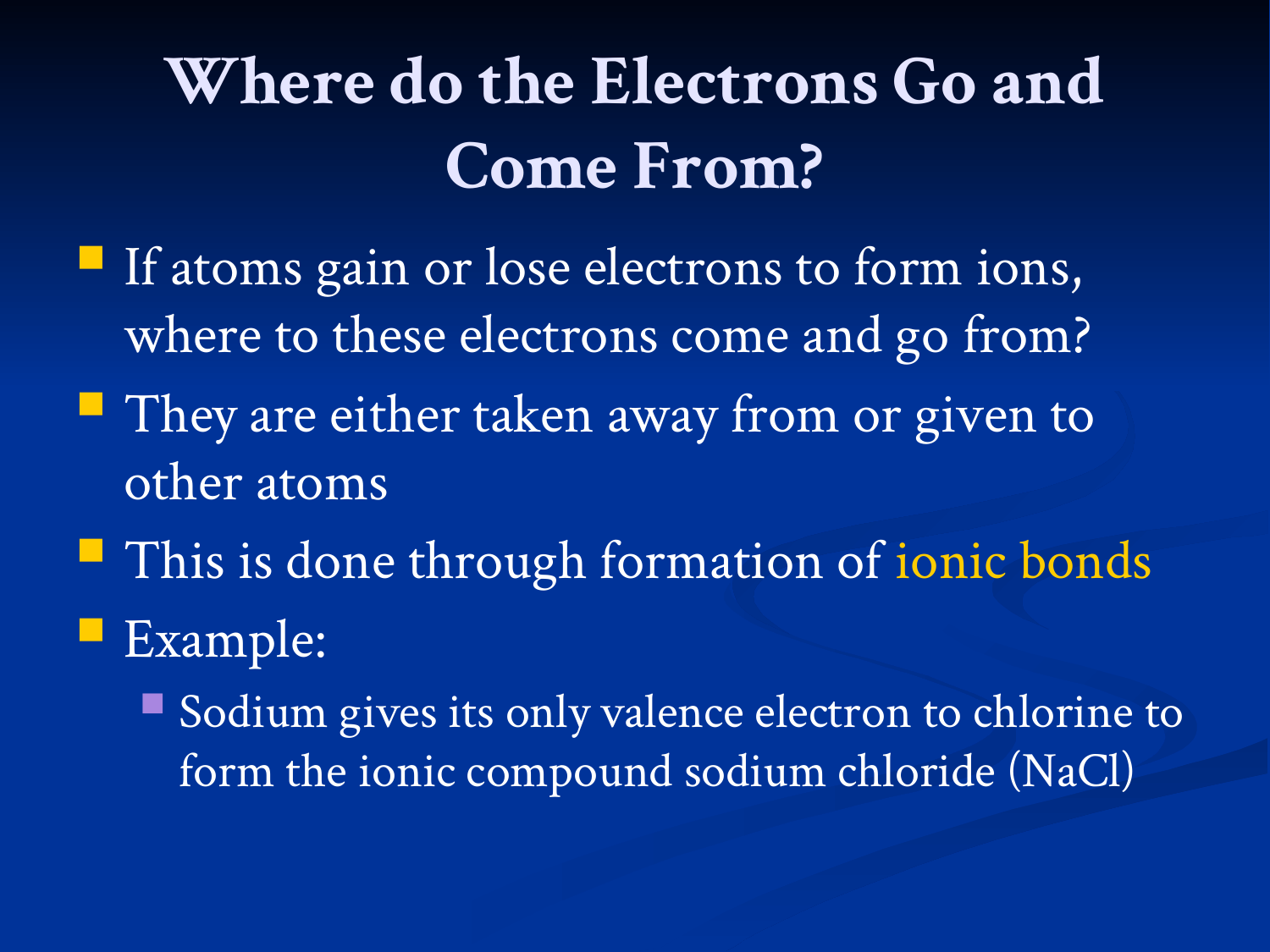

# Where do the Electrons Go and Come From?
If atoms gain or lose electrons to form ions, where to these electrons come and go from?
They are either taken away from or given to other atoms
This is done through formation of ionic bonds
Example:
Sodium gives its only valence electron to chlorine to form the ionic compound sodium chloride (NaCl)